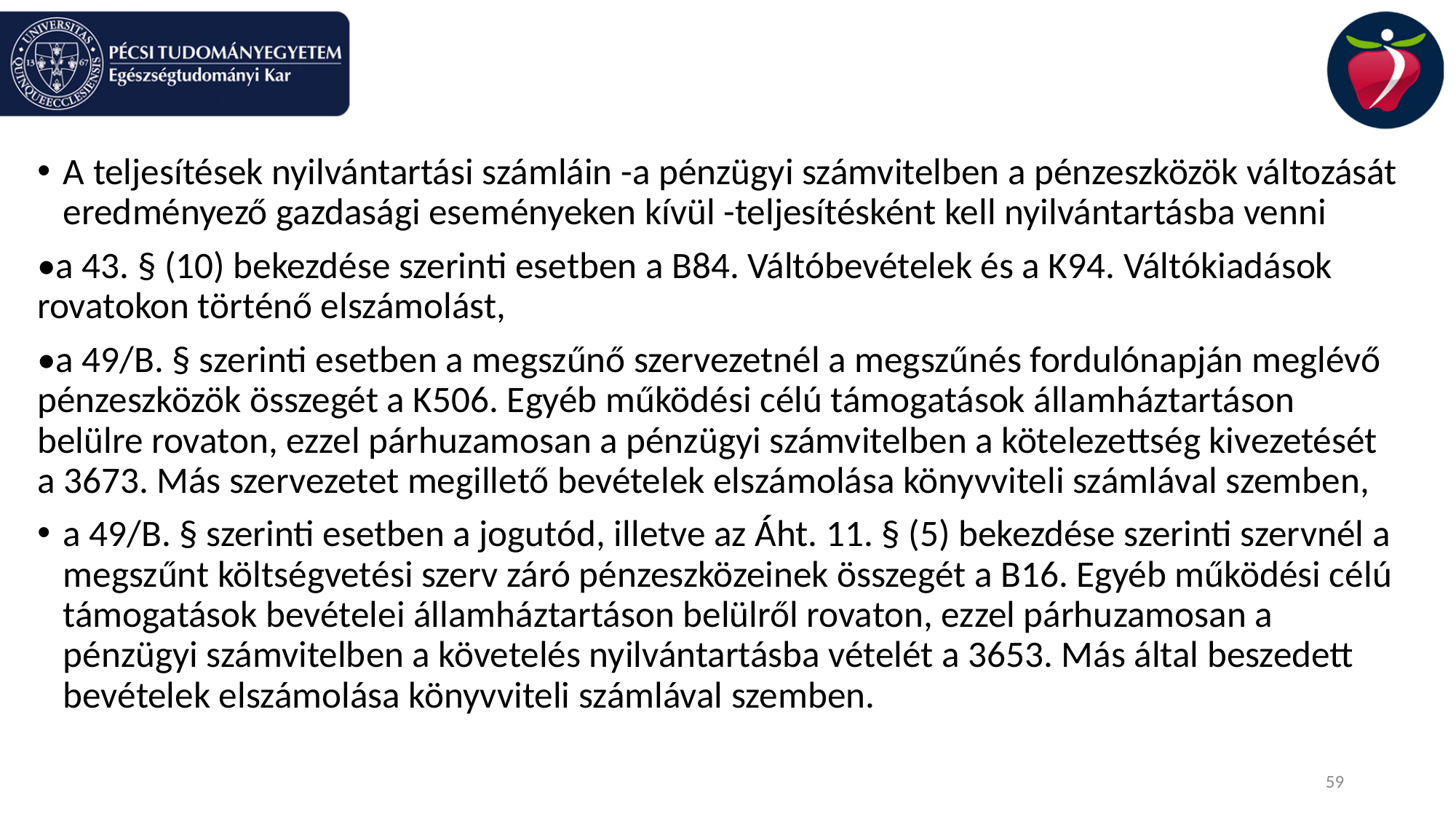

#
A teljesítések nyilvántartási számláin -a pénzügyi számvitelben a pénzeszközök változását eredményező gazdasági eseményeken kívül -teljesítésként kell nyilvántartásba venni
•a 43. § (10) bekezdése szerinti esetben a B84. Váltóbevételek és a K94. Váltókiadások rovatokon történő elszámolást,
•a 49/B. § szerinti esetben a megszűnő szervezetnél a megszűnés fordulónapján meglévő pénzeszközök összegét a K506. Egyéb működési célú támogatások államháztartáson belülre rovaton, ezzel párhuzamosan a pénzügyi számvitelben a kötelezettség kivezetését a 3673. Más szervezetet megillető bevételek elszámolása könyvviteli számlával szemben,
a 49/B. § szerinti esetben a jogutód, illetve az Áht. 11. § (5) bekezdése szerinti szervnél a megszűnt költségvetési szerv záró pénzeszközeinek összegét a B16. Egyéb működési célú támogatások bevételei államháztartáson belülről rovaton, ezzel párhuzamosan a pénzügyi számvitelben a követelés nyilvántartásba vételét a 3653. Más által beszedett bevételek elszámolása könyvviteli számlával szemben.

59